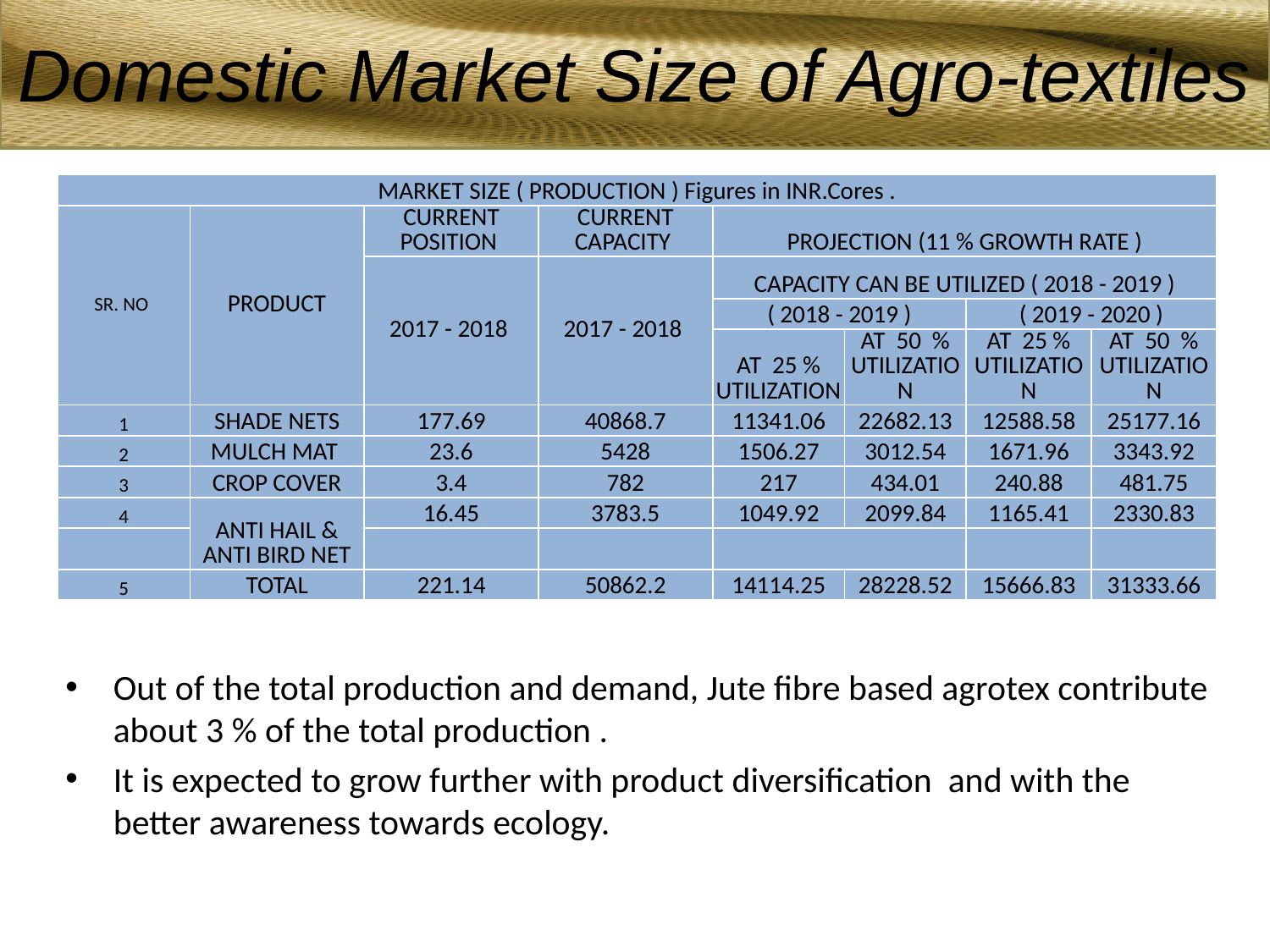

Domestic Market Size of Agro-textiles
| MARKET SIZE ( PRODUCTION ) Figures in INR.Cores . |  |  |  |  |  |  |  |
| --- | --- | --- | --- | --- | --- | --- | --- |
| SR. NO | PRODUCT | CURRENT POSITION | CURRENT CAPACITY | PROJECTION (11 % GROWTH RATE ) |  |  |  |
|  |  | 2017 - 2018 | 2017 - 2018 | CAPACITY CAN BE UTILIZED ( 2018 - 2019 ) |  |  |  |
|  |  |  |  | ( 2018 - 2019 ) |  | ( 2019 - 2020 ) |  |
|  |  |  |  | AT 25 % UTILIZATION | AT 50 % UTILIZATION | AT 25 % UTILIZATION | AT 50 % UTILIZATION |
| 1 | SHADE NETS | 177.69 | 40868.7 | 11341.06 | 22682.13 | 12588.58 | 25177.16 |
| 2 | MULCH MAT | 23.6 | 5428 | 1506.27 | 3012.54 | 1671.96 | 3343.92 |
| 3 | CROP COVER | 3.4 | 782 | 217 | 434.01 | 240.88 | 481.75 |
| 4 | ANTI HAIL & ANTI BIRD NET | 16.45 | 3783.5 | 1049.92 | 2099.84 | 1165.41 | 2330.83 |
|  |  |  |  |  |  |  |  |
| 5 | TOTAL | 221.14 | 50862.2 | 14114.25 | 28228.52 | 15666.83 | 31333.66 |
# .DOMESTIC MARKET SIZE & PROJECTION SEGMENT WISE.
Out of the total production and demand, Jute fibre based agrotex contribute about 3 % of the total production .
It is expected to grow further with product diversification  and with the better awareness towards ecology.